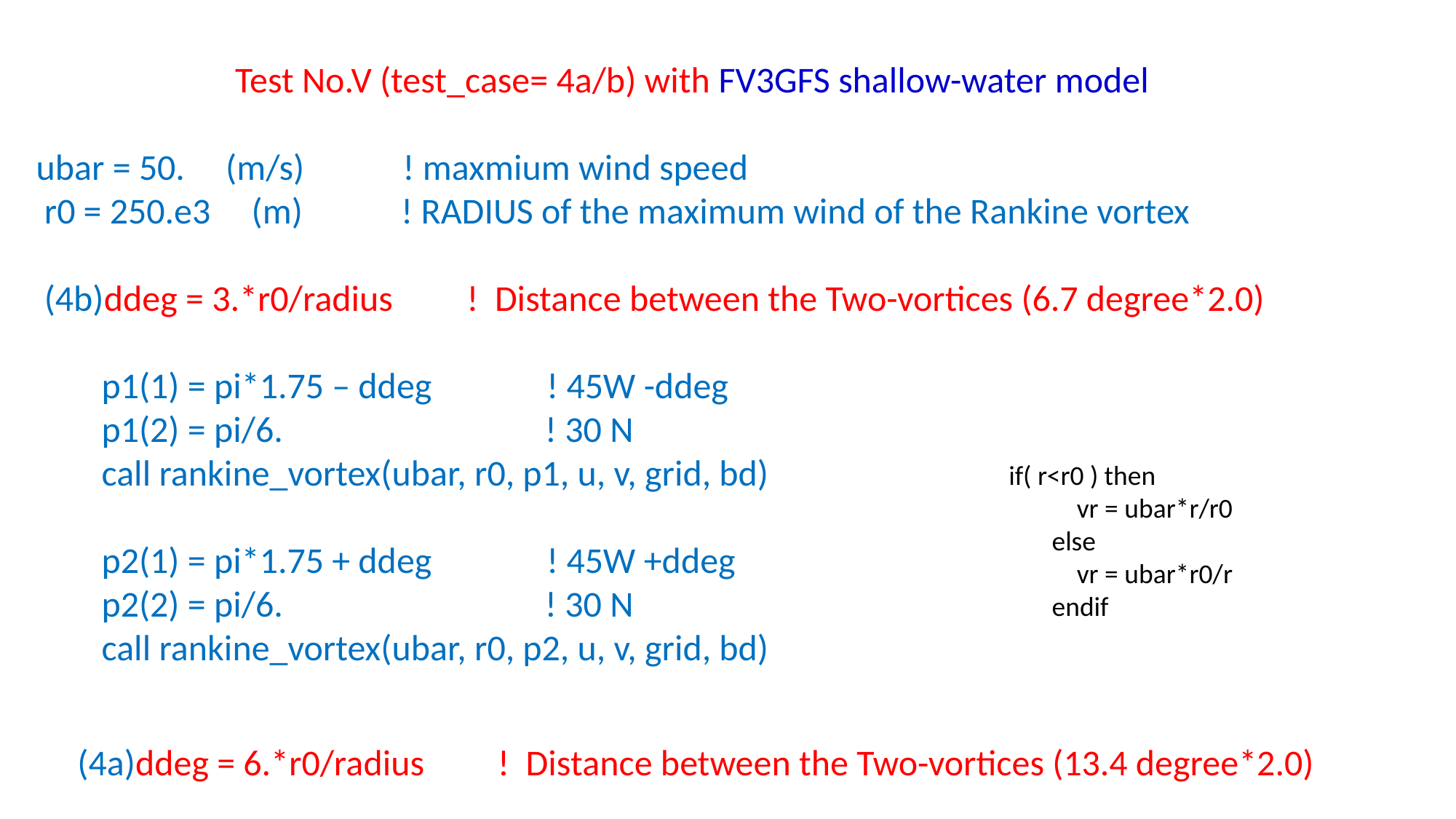

Test No.V (test_case= 4a/b) with FV3GFS shallow-water model

ubar = 50.     (m/s)            ! maxmium wind speed
 r0 = 250.e3     (m)            ! RADIUS of the maximum wind of the Rankine vortex

 (4b)ddeg = 3.*r0/radius         !  Distance between the Two-vortices (6.7 degree*2.0)

        p1(1) = pi*1.75 – ddeg              ! 45W -ddeg
        p1(2) = pi/6.                                ! 30 N
        call rankine_vortex(ubar, r0, p1, u, v, grid, bd)

        p2(1) = pi*1.75 + ddeg              ! 45W +ddeg
        p2(2) = pi/6.                                ! 30 N
        call rankine_vortex(ubar, r0, p2, u, v, grid, bd)

 if( r<r0 ) then
            vr = ubar*r/r0
        else
            vr = ubar*r0/r
        endif
 (4a)ddeg = 6.*r0/radius         !  Distance between the Two-vortices (13.4 degree*2.0)